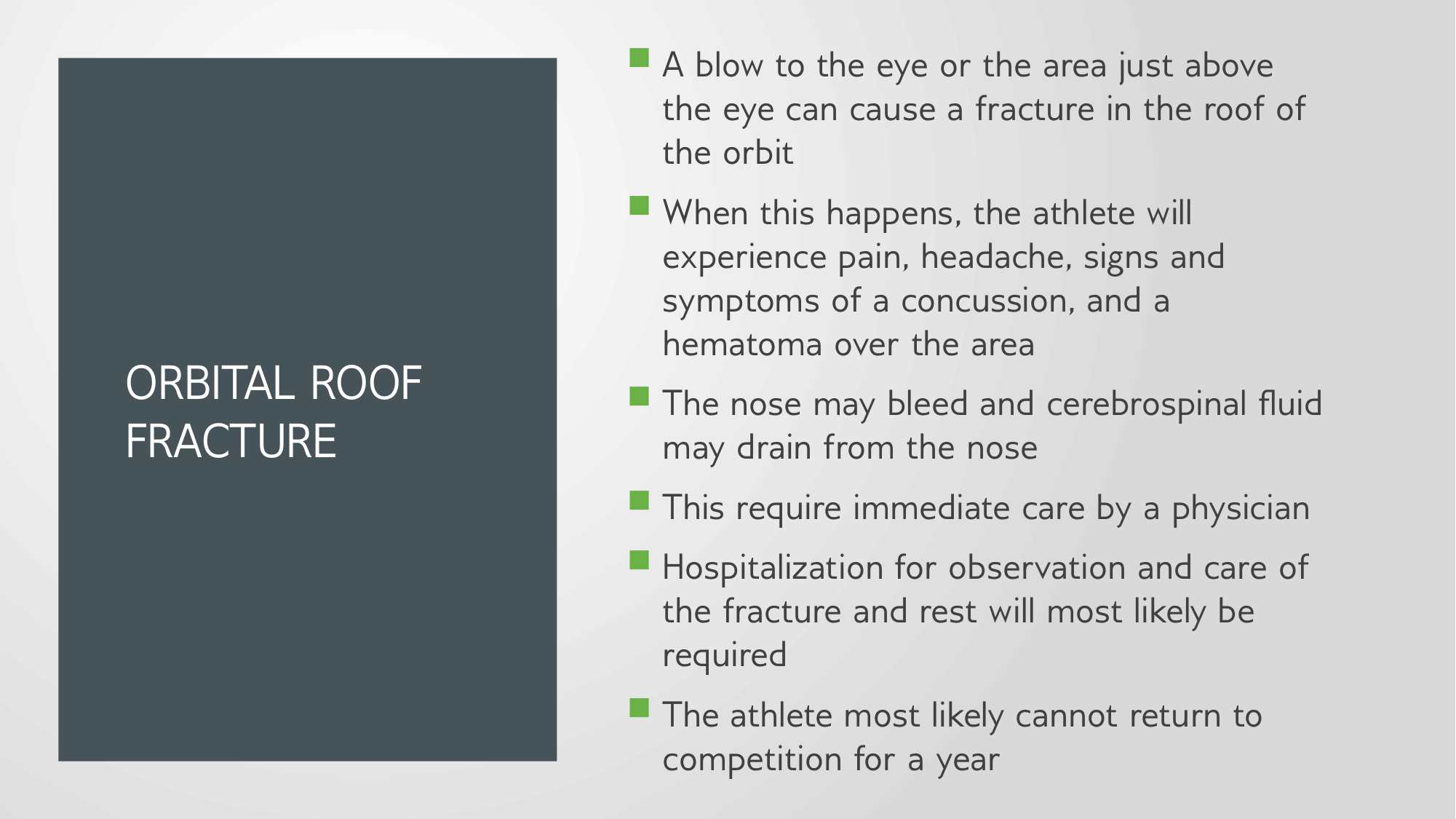

# Orbital Roof Fracture
A blow to the eye or the area just above the eye can cause a fracture in the roof of the orbit
When this happens, the athlete will experience pain, headache, signs and symptoms of a concussion, and a hematoma over the area
The nose may bleed and cerebrospinal fluid may drain from the nose
This require immediate care by a physician
Hospitalization for observation and care of the fracture and rest will most likely be required
The athlete most likely cannot return to competition for a year